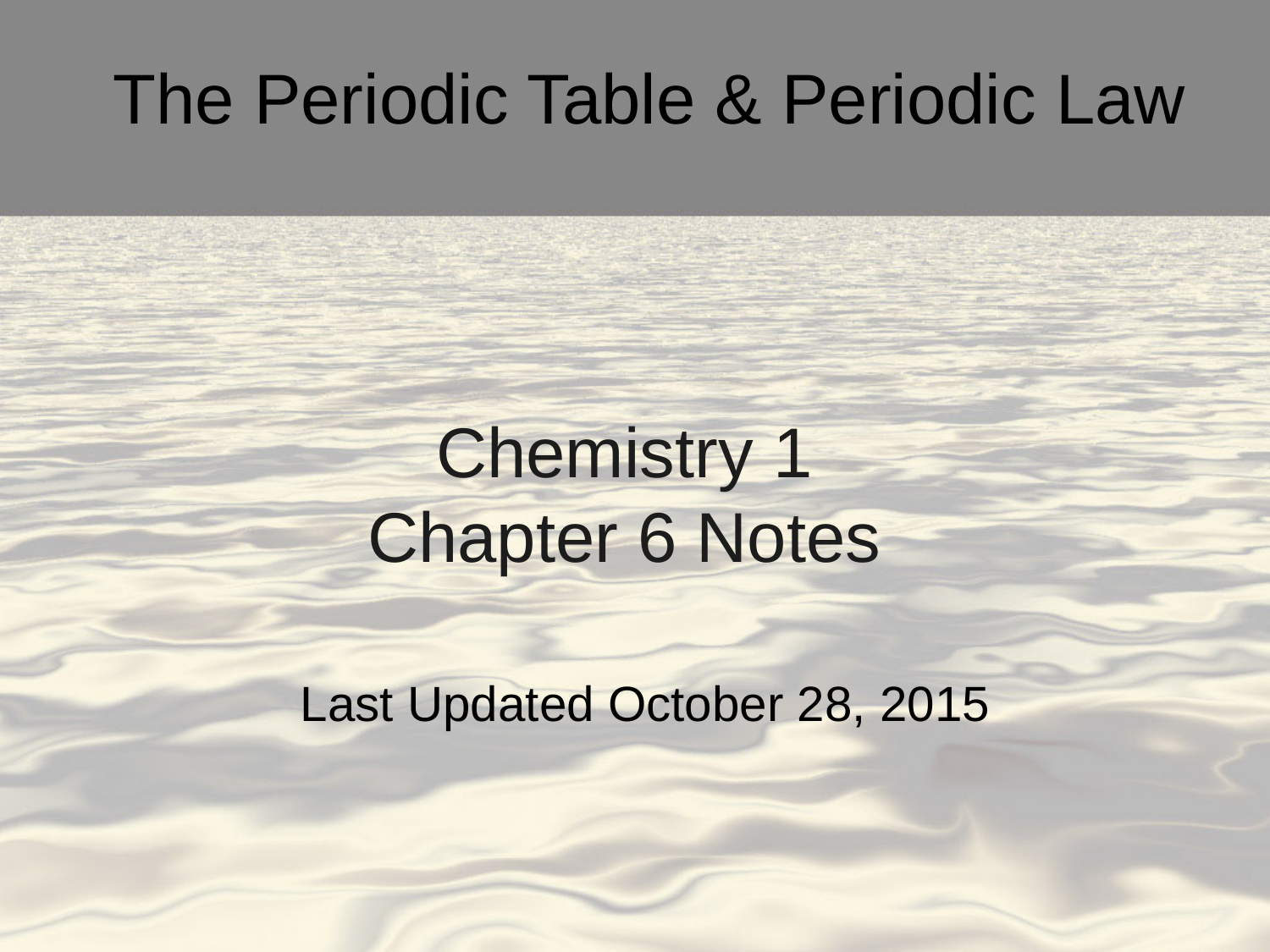

The Periodic Table & Periodic Law
# Chemistry 1 Chapter 6 Notes
Last Updated October 28, 2015